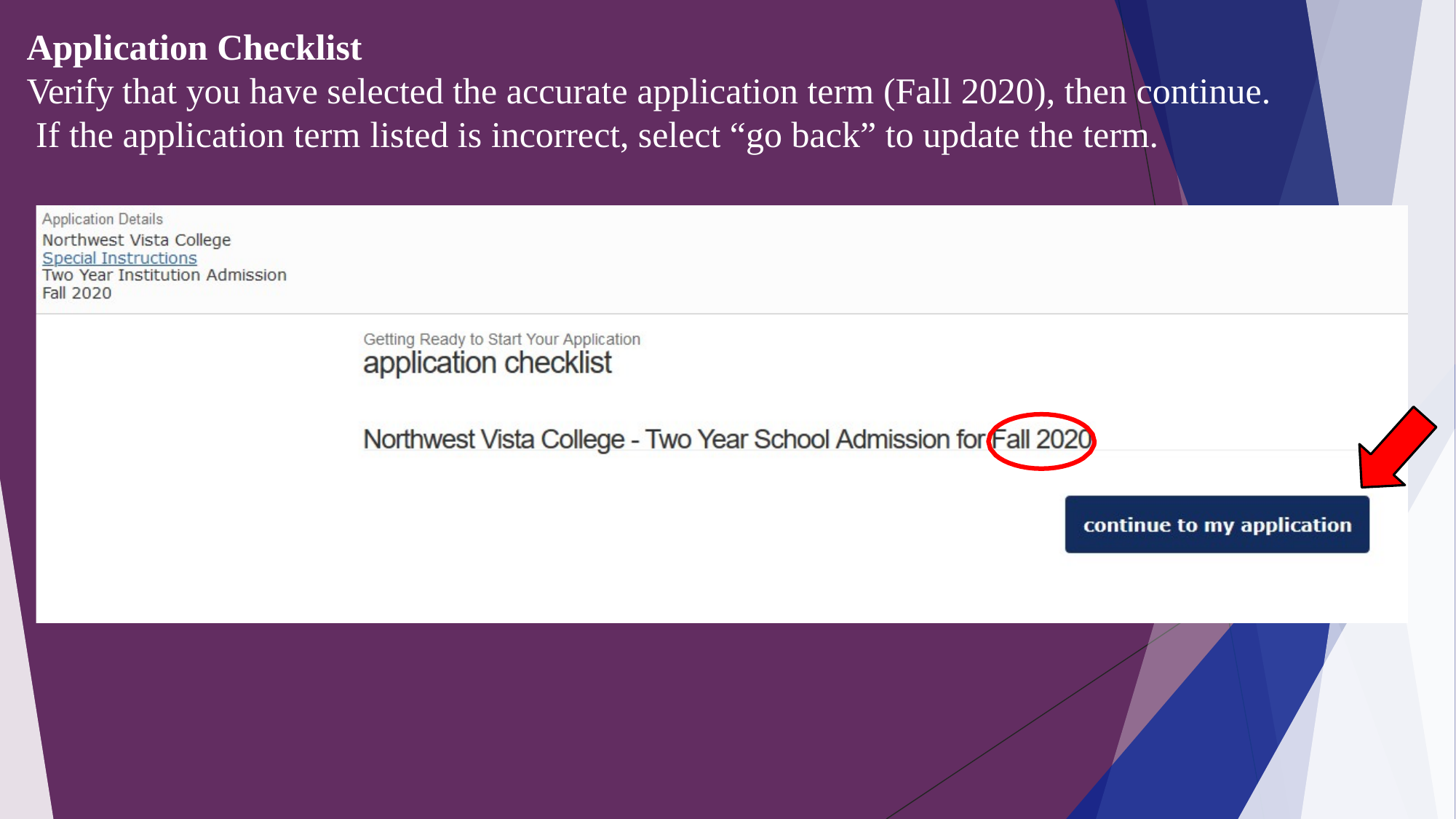

Application Checklist
Verify that you have selected the accurate application term (Fall 2020), then continue.  If the application term listed is incorrect, select “go back” to update the term.